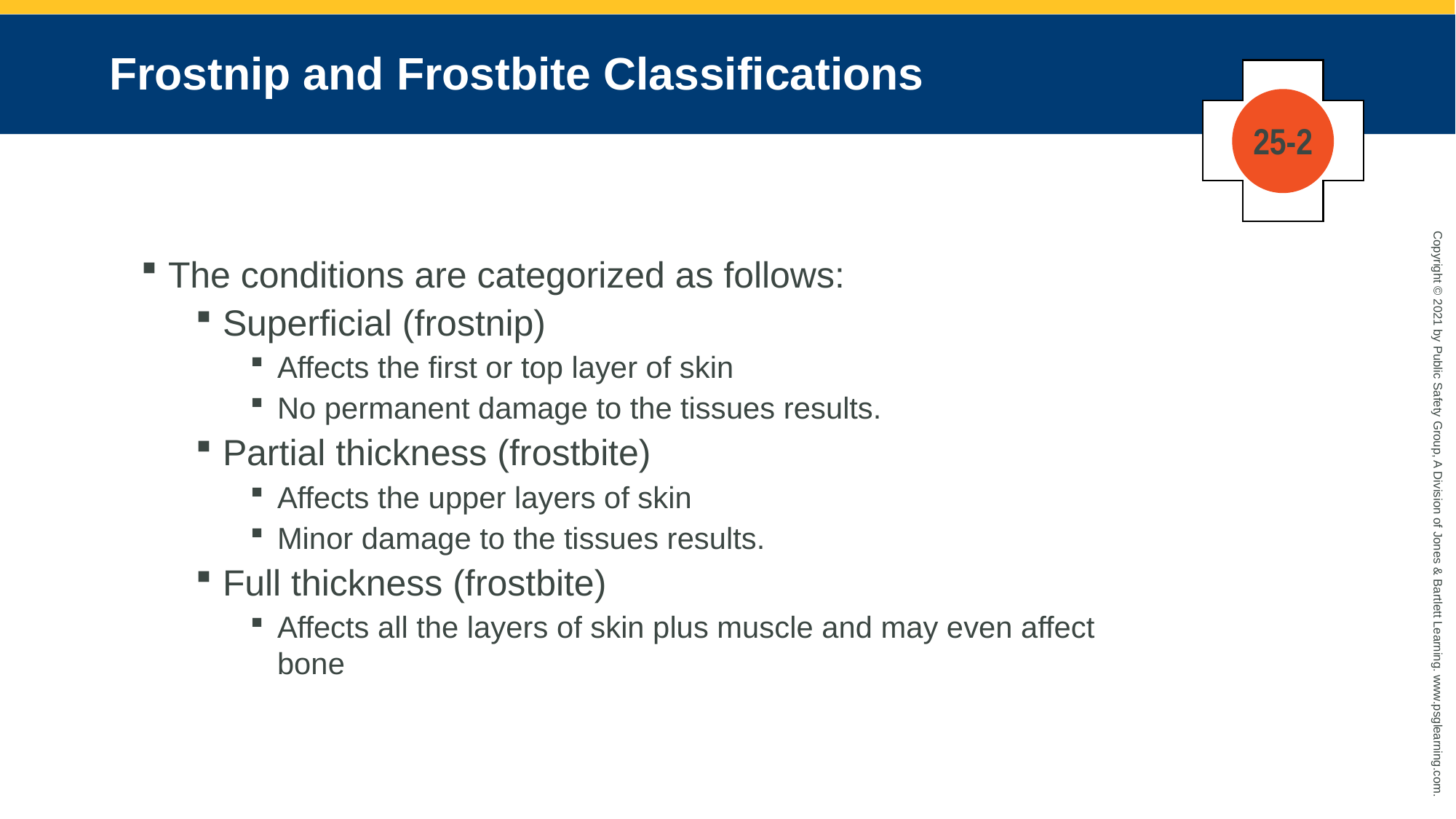

# Frostnip and Frostbite Classifications

25-2
The conditions are categorized as follows:
Superficial (frostnip)
Affects the first or top layer of skin
No permanent damage to the tissues results.
Partial thickness (frostbite)
Affects the upper layers of skin
Minor damage to the tissues results.
Full thickness (frostbite)
Affects all the layers of skin plus muscle and may even affect bone